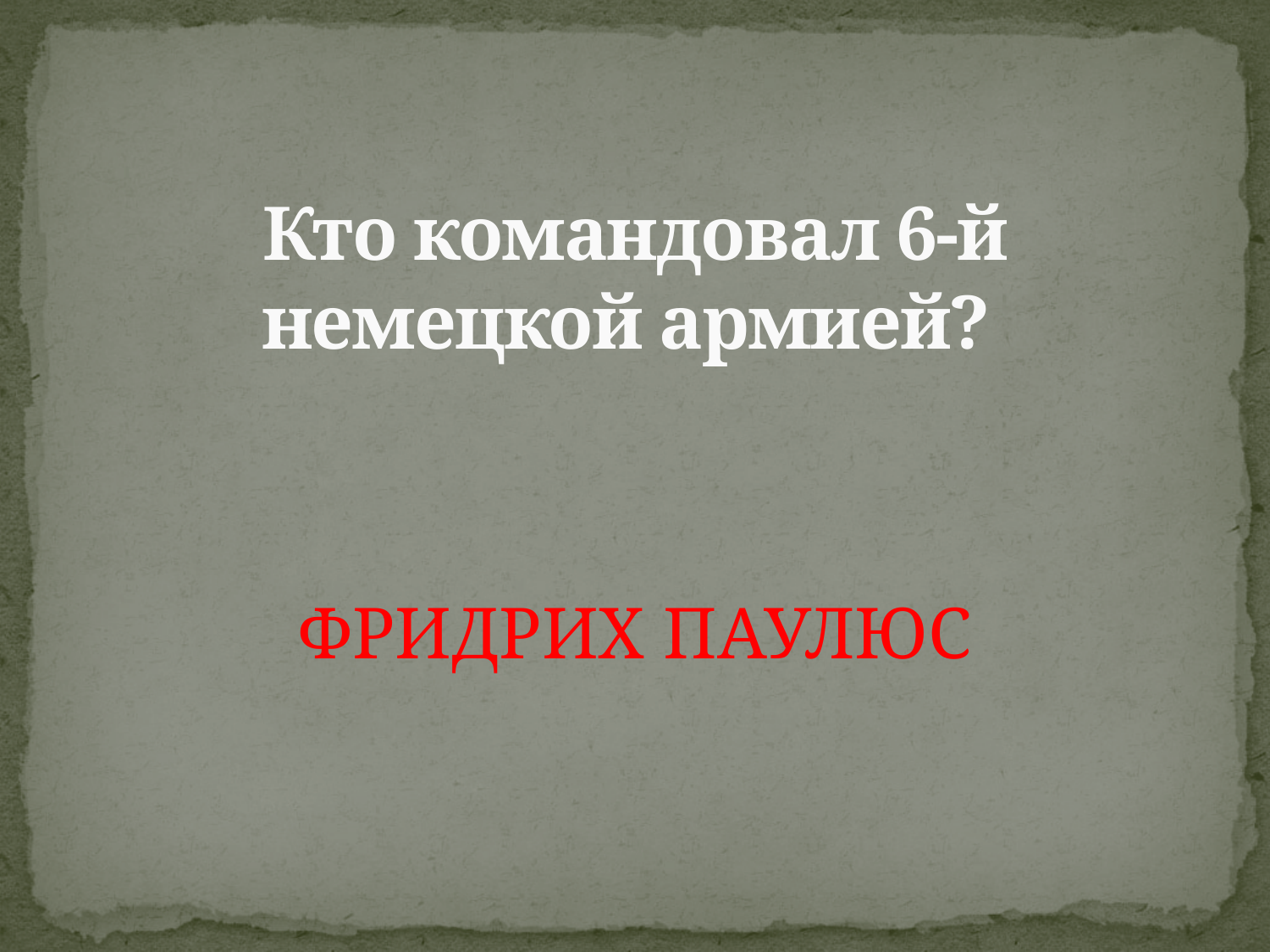

# Кто командовал 6-й немецкой армией?
ФРИДРИХ ПАУЛЮС